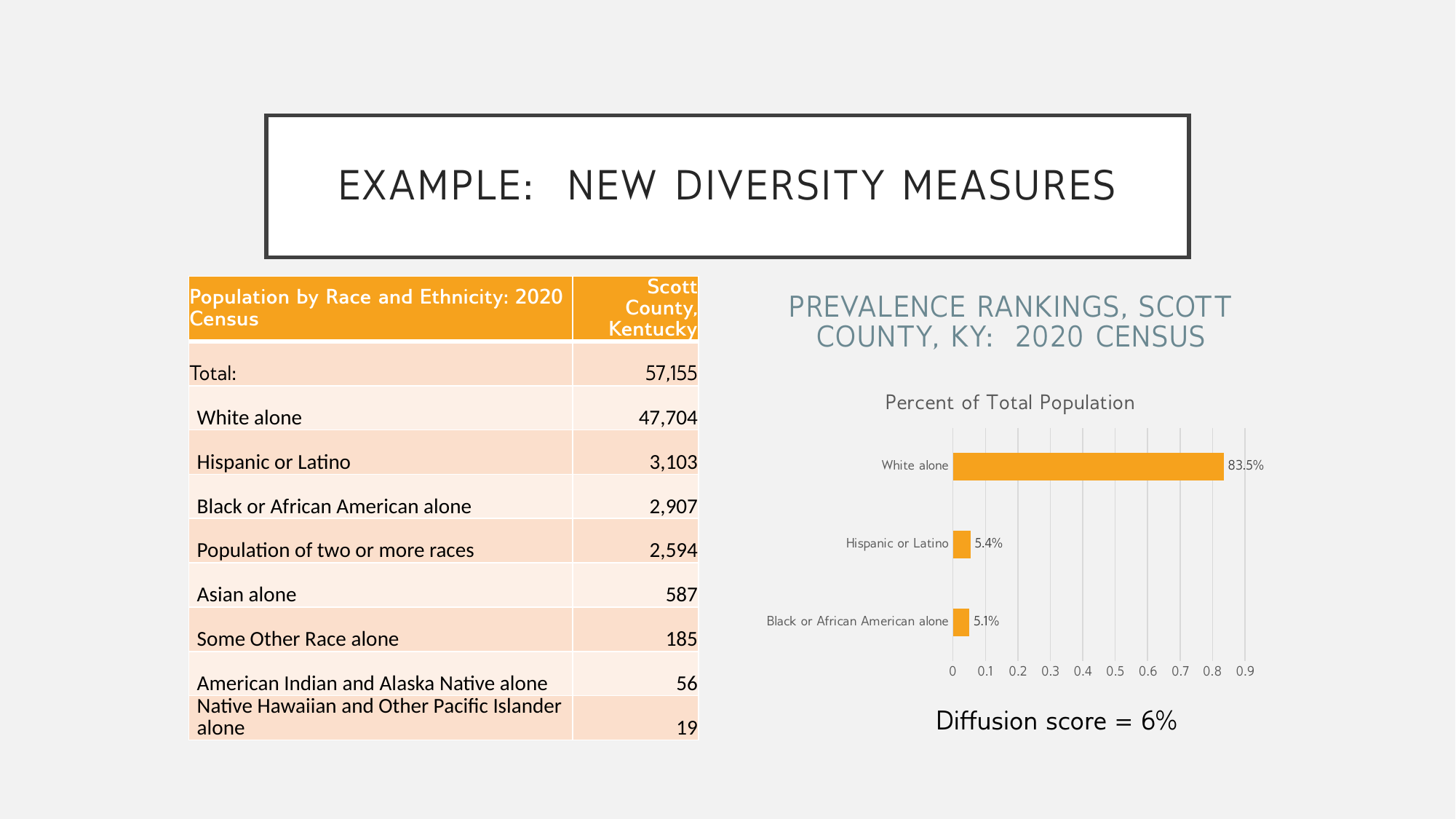

# Example:  New diversity measures
| Population by Race and Ethnicity: 2020 Census | Scott County, Kentucky |
| --- | --- |
| Total: | 57,155 |
| White alone | 47,704 |
| Hispanic or Latino | 3,103 |
| Black or African American alone | 2,907 |
| Population of two or more races | 2,594 |
| Asian alone | 587 |
| Some Other Race alone | 185 |
| American Indian and Alaska Native alone | 56 |
| Native Hawaiian and Other Pacific Islander alone | 19 |

Prevalence Rankings, Scott County, KY:  2020 Census

### Chart:

| Category | Percent of Total Population |
|---|---|
| Black or African American alone | 0.05086169189047327 |
| Hispanic or Latino | 0.054290963170326306 |
| White alone | 0.8346426384393316 |
Diffusion score = 6%